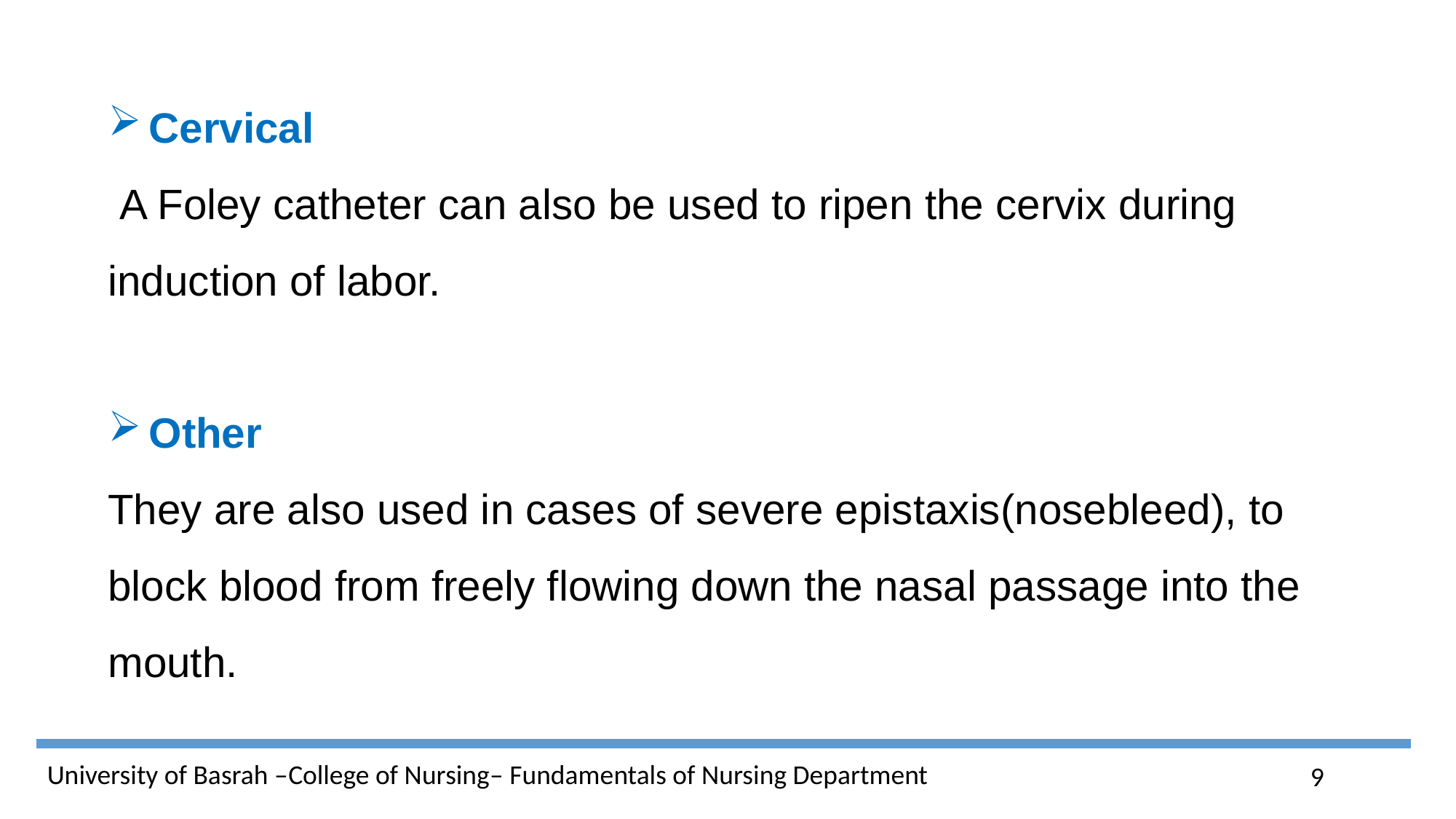

Cervical
 A Foley catheter can also be used to ripen the cervix during induction of labor.

Other
They are also used in cases of severe epistaxis(nosebleed), to block blood from freely flowing down the nasal passage into the mouth.

9
University of Basrah –College of Nursing– Fundamentals of Nursing Department